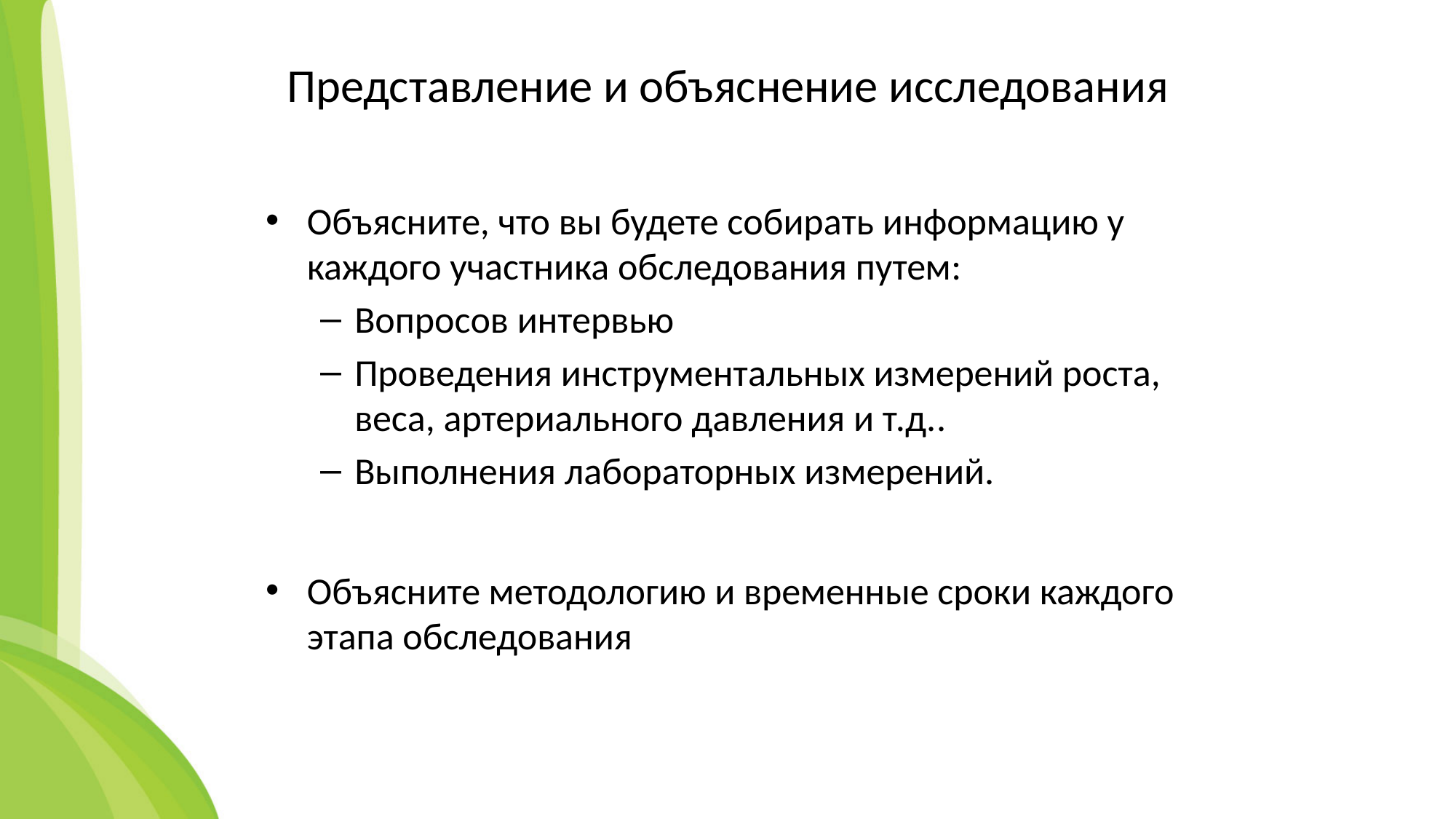

# Представление и объяснение исследования
Объясните, что вы будете собирать информацию у каждого участника обследования путем:
Вопросов интервью
Проведения инструментальных измерений роста, веса, артериального давления и т.д..
Выполнения лабораторных измерений.

Объясните методологию и временные сроки каждого этапа обследования